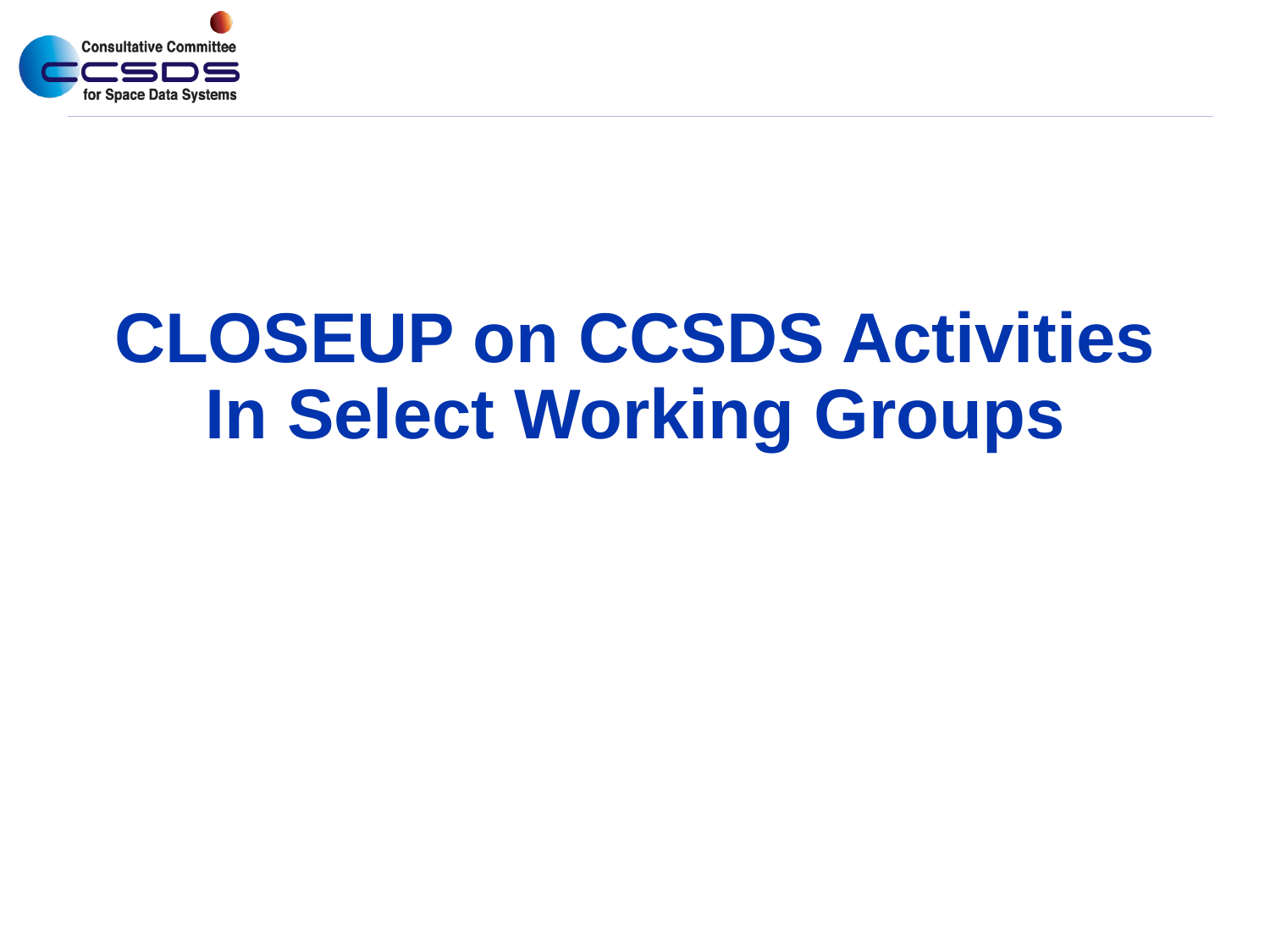

# CLOSEUP on CCSDS Activities In Select Working Groups